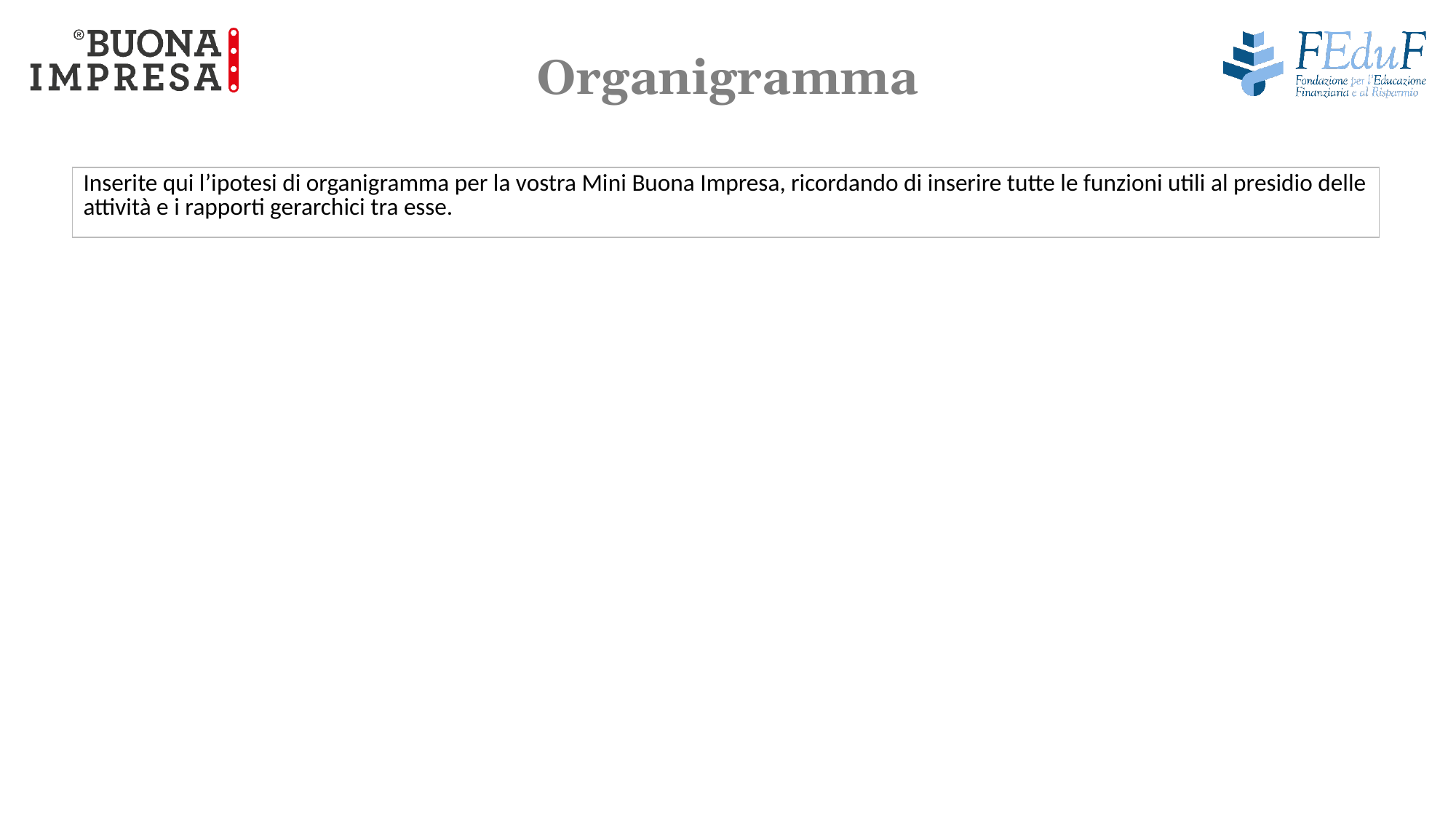

# Organigramma
| Inserite qui l’ipotesi di organigramma per la vostra Mini Buona Impresa, ricordando di inserire tutte le funzioni utili al presidio delle attività e i rapporti gerarchici tra esse. |
| --- |